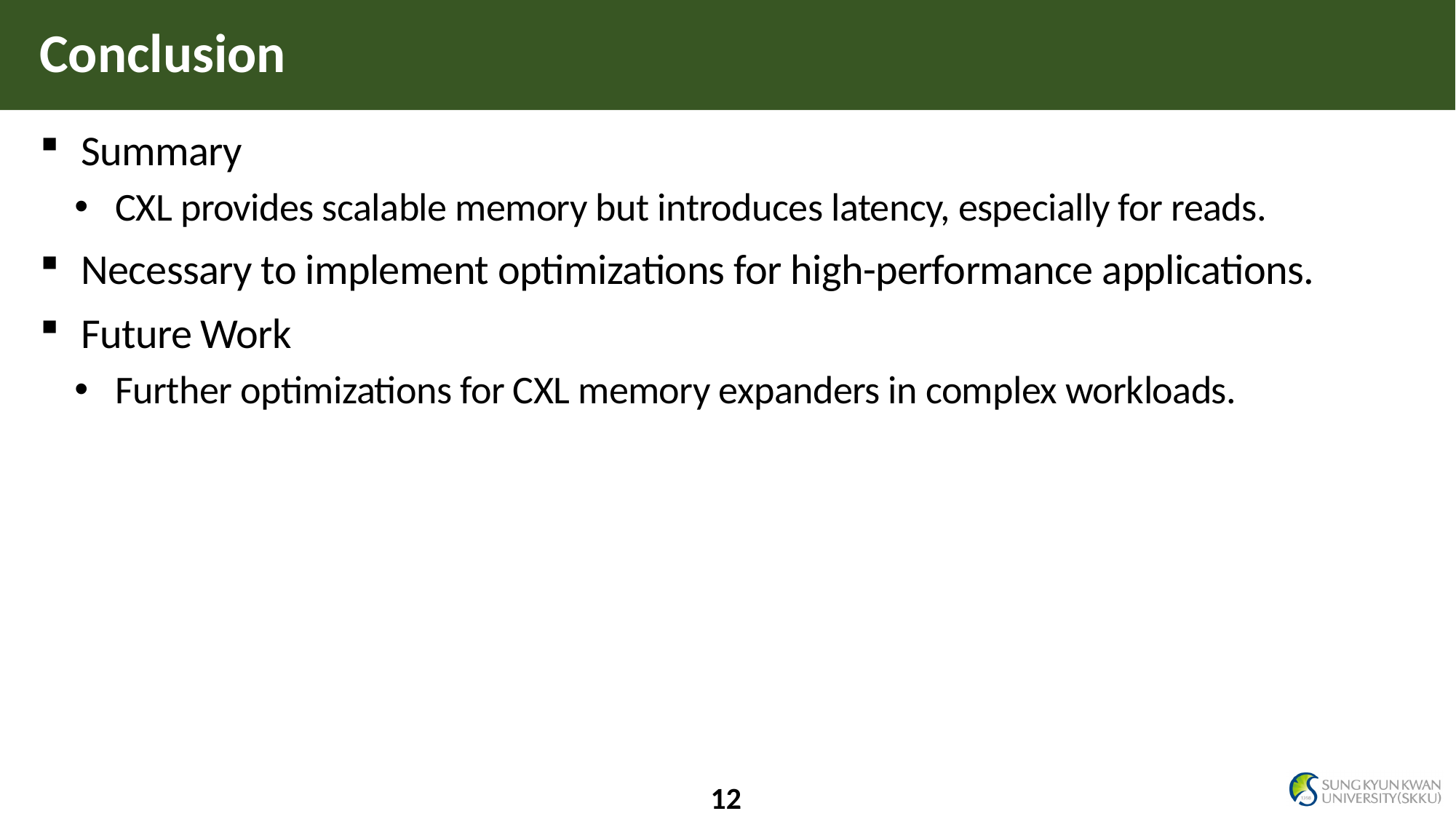

# Conclusion
Summary
CXL provides scalable memory but introduces latency, especially for reads.
Necessary to implement optimizations for high-performance applications.
Future Work
Further optimizations for CXL memory expanders in complex workloads.

12